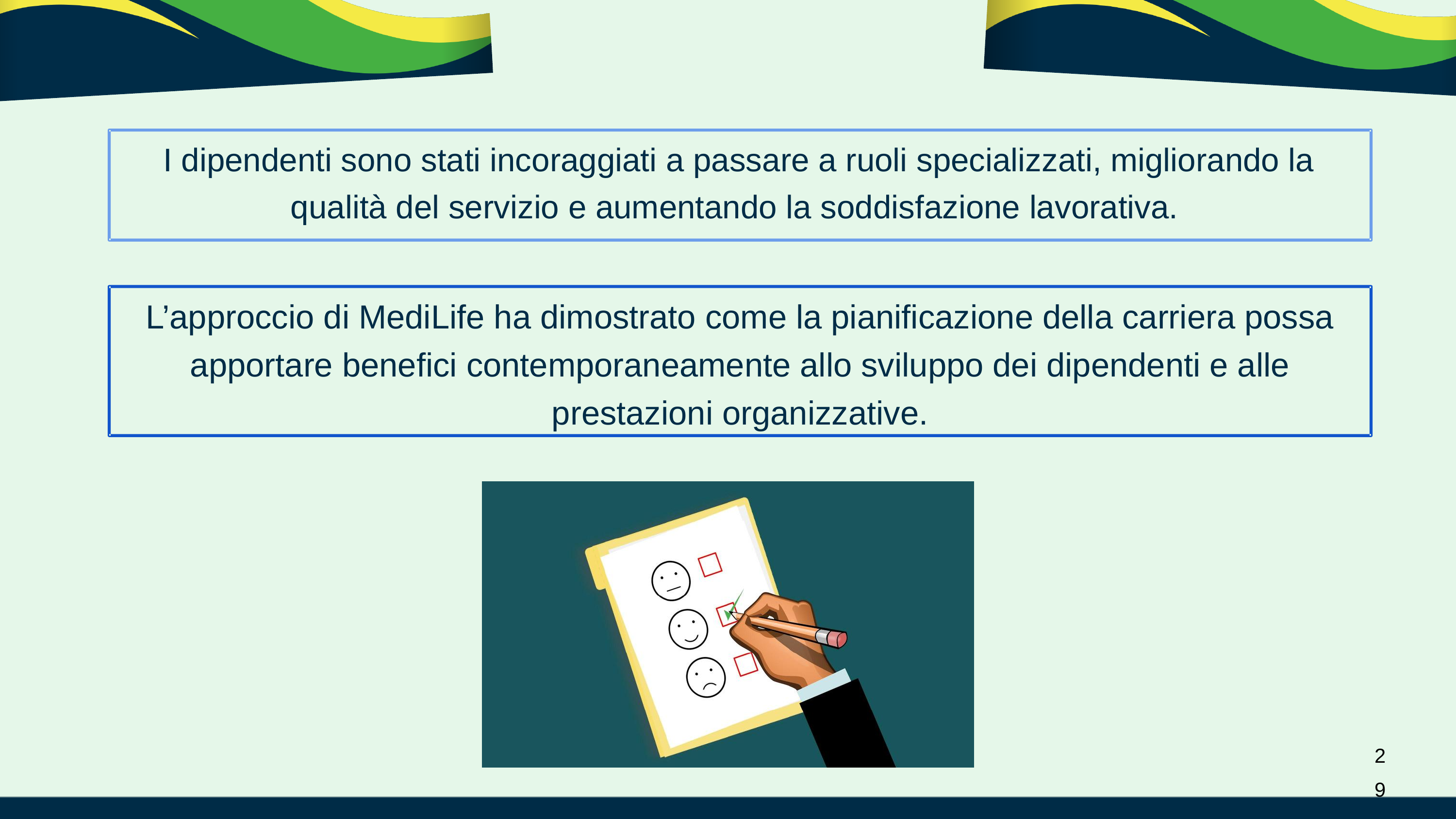

I dipendenti sono stati incoraggiati a passare a ruoli specializzati, migliorando la qualità del servizio e aumentando la soddisfazione lavorativa.

L’approccio di MediLife ha dimostrato come la pianificazione della carriera possa apportare benefici contemporaneamente allo sviluppo dei dipendenti e alle prestazioni organizzative.

29